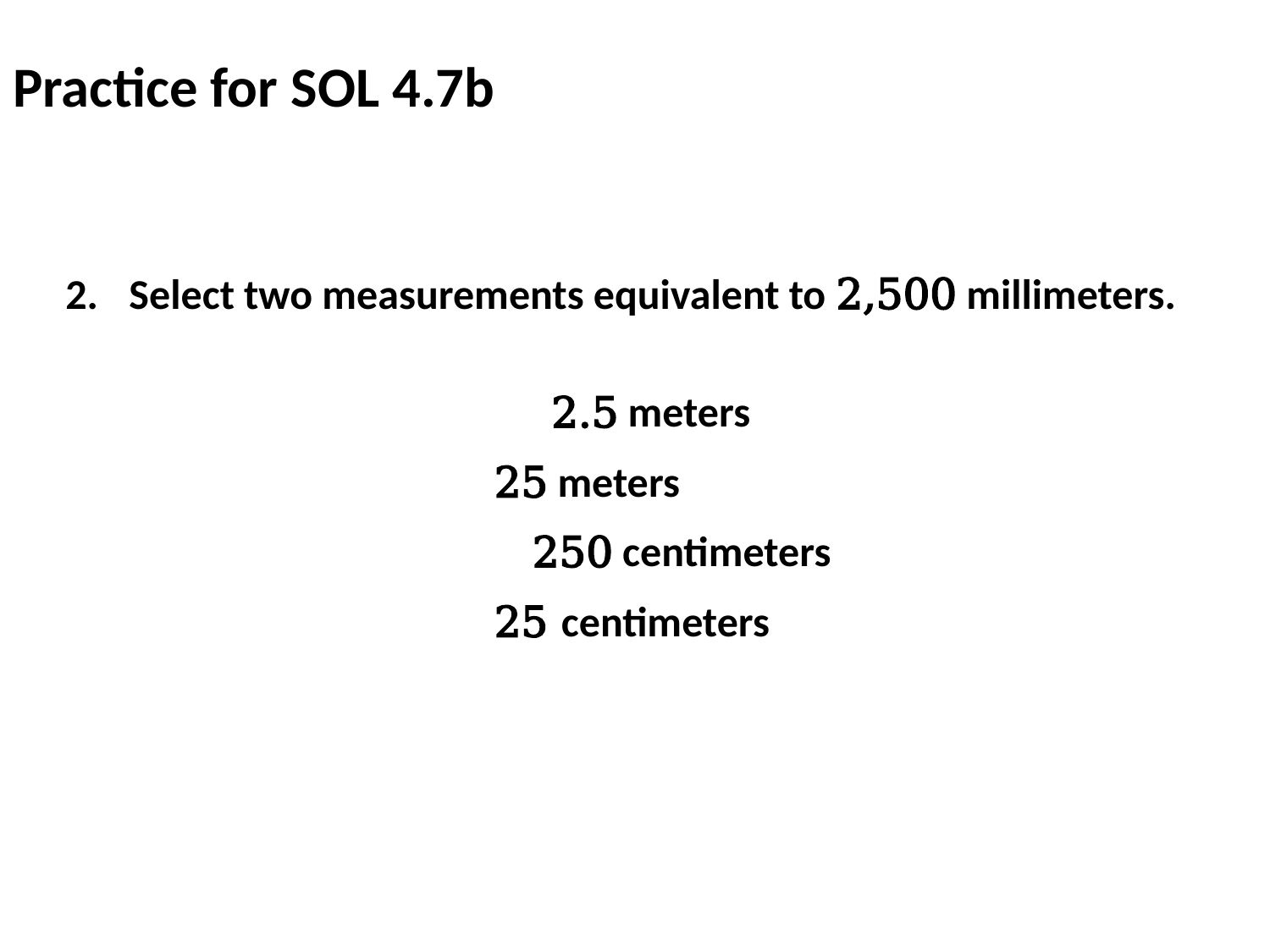

# Practice for SOL 4.7b
Select two measurements equivalent to 2,500 millimeters.

        	                               2.5 meters
                                             25 meters
       	                             250 centimeters
                                             25 centimeters